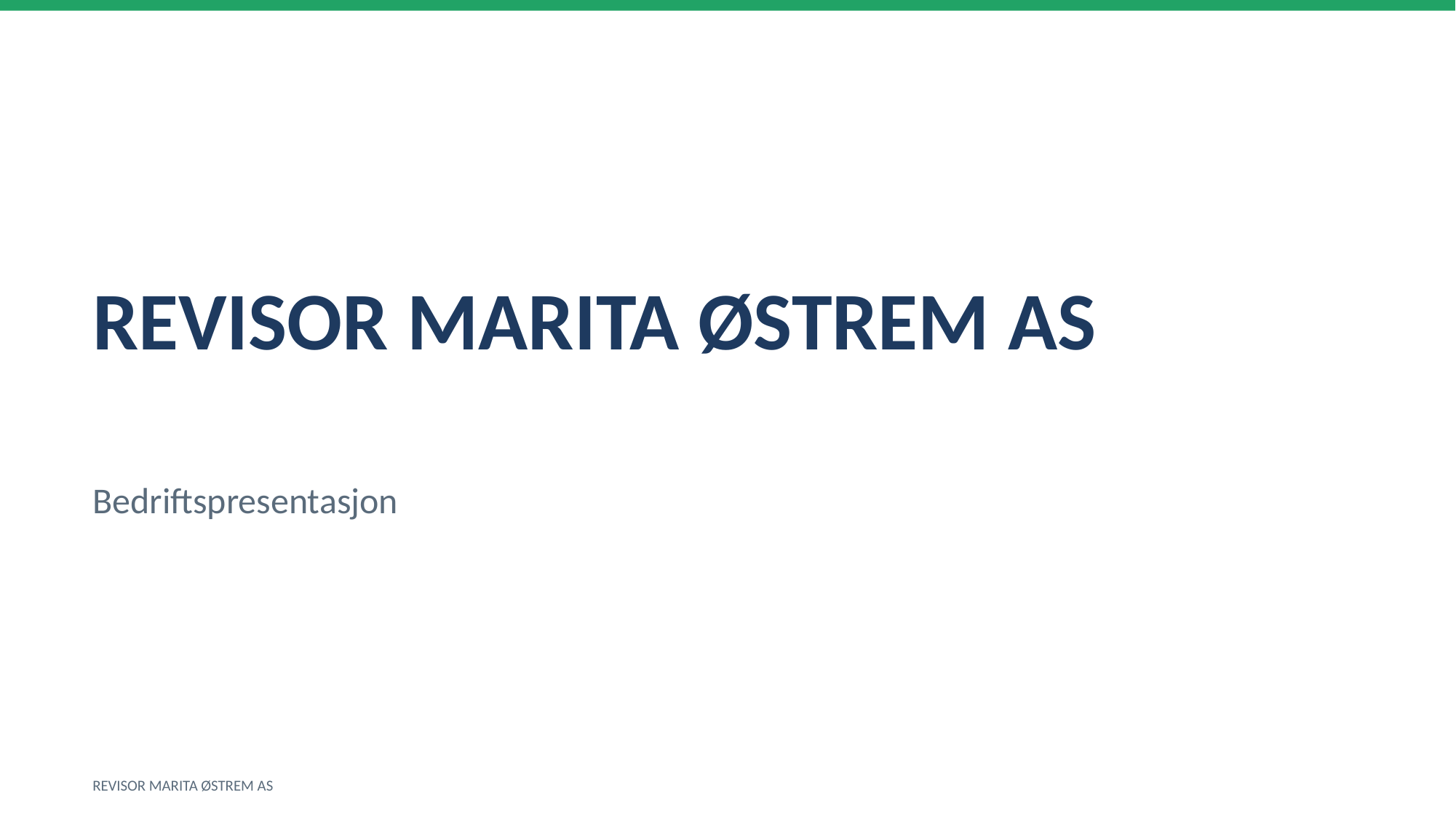

REVISOR MARITA ØSTREM AS
Bedriftspresentasjon
REVISOR MARITA ØSTREM AS